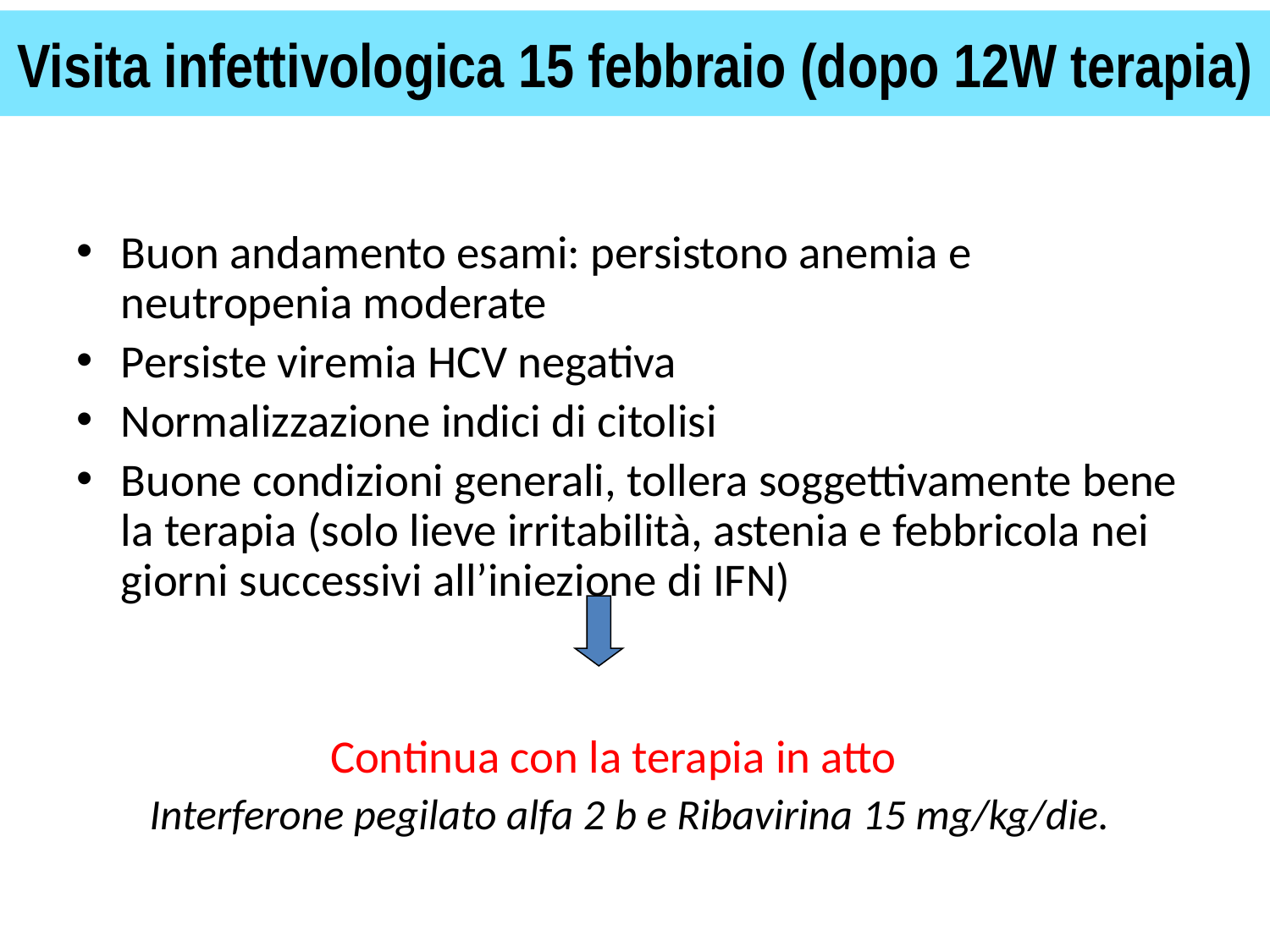

Visita infettivologica 15 febbraio (dopo 12W terapia)
Buon andamento esami: persistono anemia e neutropenia moderate
Persiste viremia HCV negativa
Normalizzazione indici di citolisi
Buone condizioni generali, tollera soggettivamente bene la terapia (solo lieve irritabilità, astenia e febbricola nei giorni successivi all’iniezione di IFN)

                        Continua con la terapia in atto
Interferone pegilato alfa 2 b e Ribavirina 15 mg/kg/die.